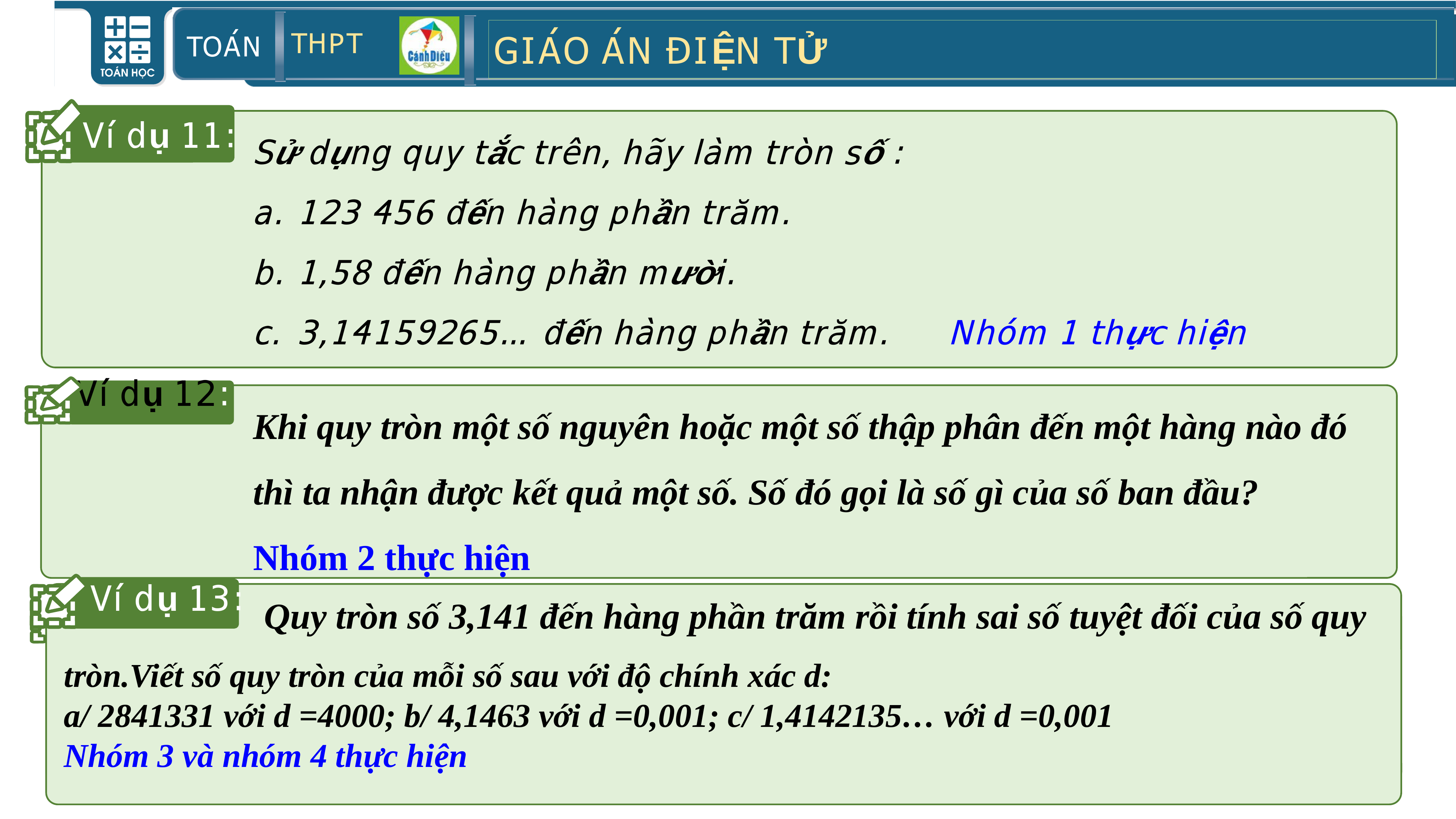

Ví dụ 11:

Sử dụng quy tắc trên, hãy làm tròn số :
123 456 đến hàng phần trăm.
1,58 đến hàng phần mười.
3,14159265… đến hàng phần trăm.      Nhóm 1 thực hiện

 Ví dụ 12:

Khi quy tròn một số nguyên hoặc một số thập phân đến một hàng nào đó thì ta nhận được kết quả một số. Số đó gọi là số gì của số ban đầu?
Nhóm 2 thực hiện
Quy tròn số 3,141 đến hàng phần trăm rồi tính sai số tuyệt đối của số quy

 Ví dụ 13:

 Ví dụ 13:

tròn.Viết số quy tròn của mỗi số sau với độ chính xác d:
a/ 2841331 với d =4000; b/ 4,1463 với d =0,001; c/ 1,4142135… với d =0,001
Nhóm 3 và nhóm 4 thực hiện